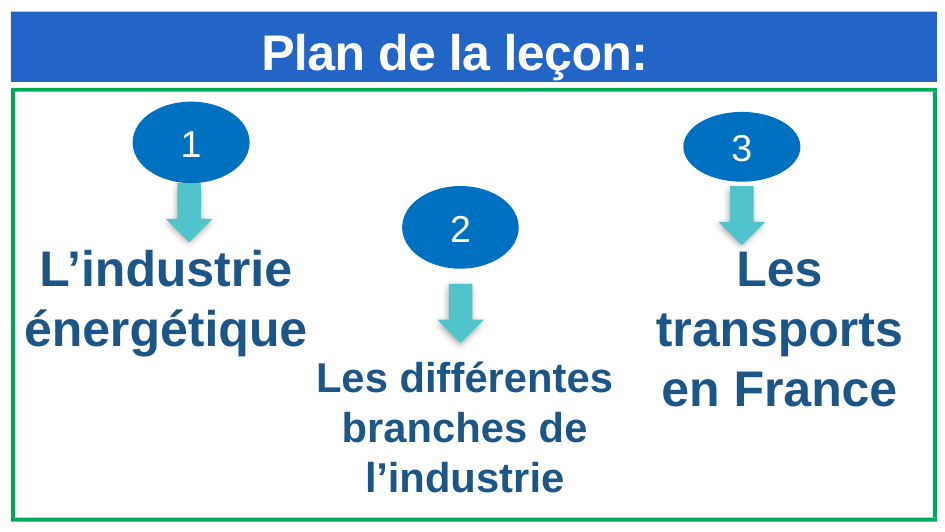

Plan de la leçon:
1
3

2

L’industrie énergétique
Les transports en France

Les différentes branches de l’industrie